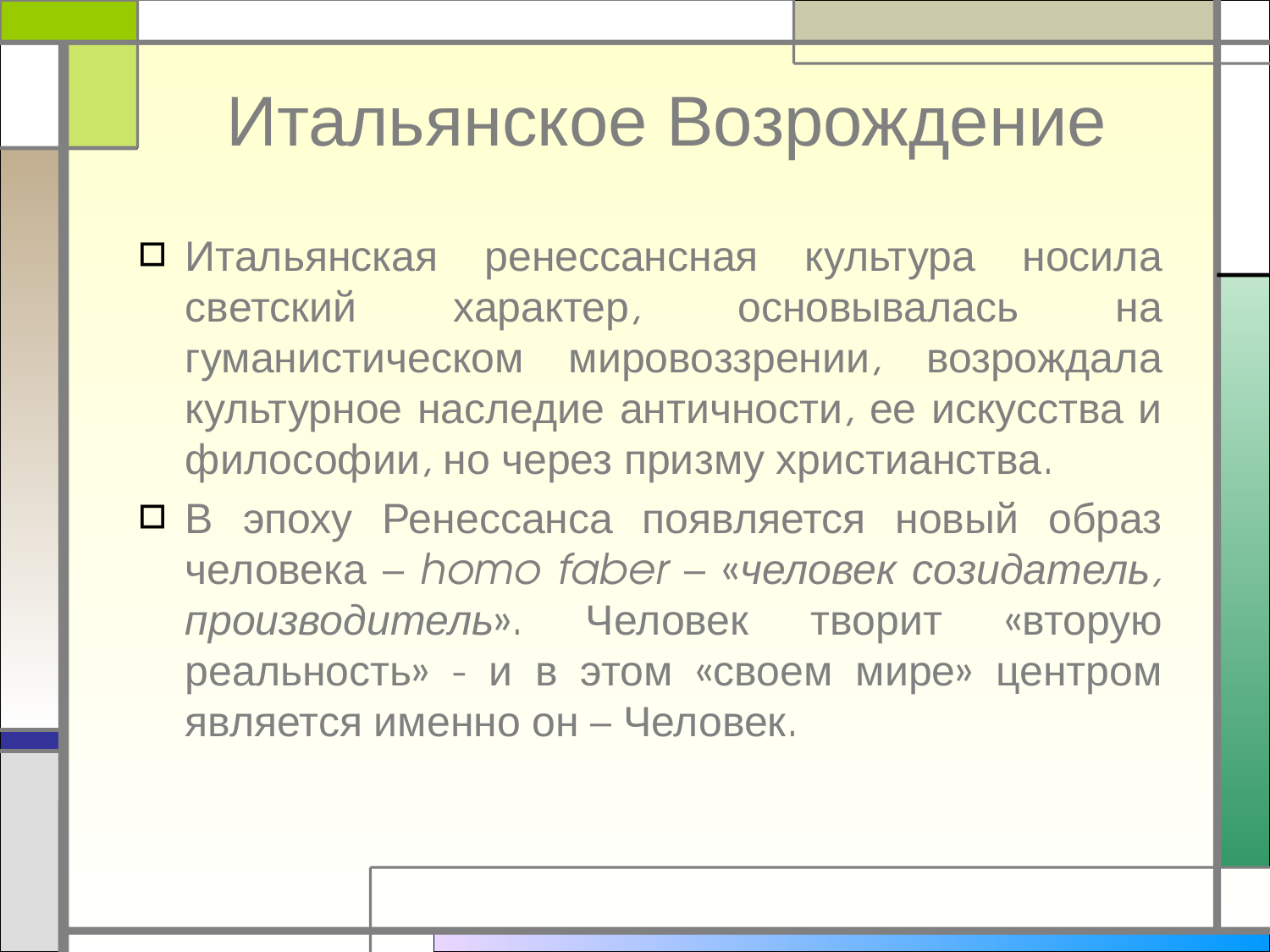

# Итальянское Возрождение
Итальянская ренессансная культура носила светский характер, основывалась на гуманистическом мировоззрении, возрождала культурное наследие античности, ее искусства и философии, но через призму христианства.
В эпоху Ренессанса появляется новый образ человека – homo faber – «человек созидатель, производитель». Человек творит «вторую реальность» - и в этом «своем мире» центром является именно он – Человек.